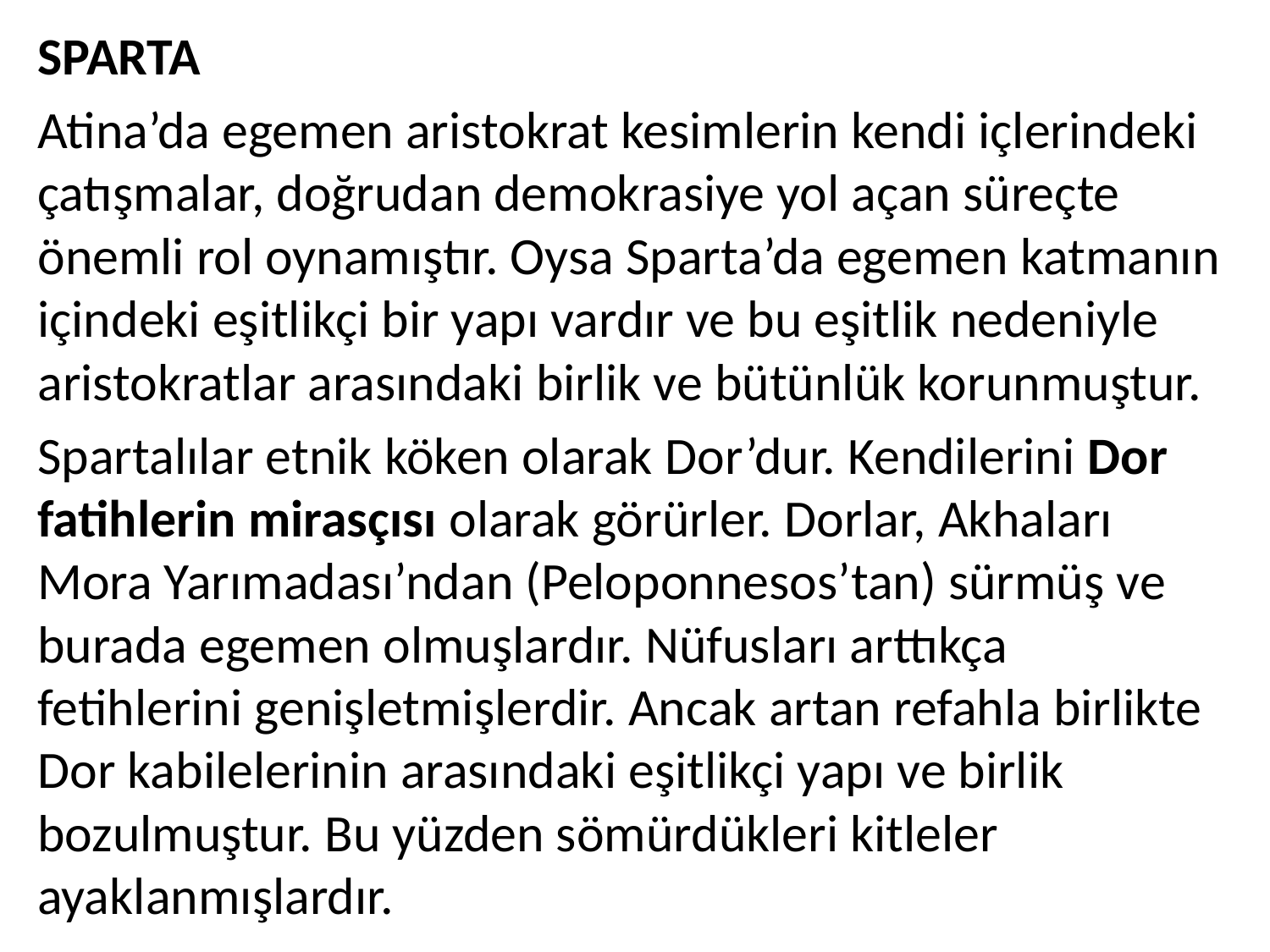

SPARTA
Atina’da egemen aristokrat kesimlerin kendi içlerindeki çatışmalar, doğrudan demokrasiye yol açan süreçte önemli rol oynamıştır. Oysa Sparta’da egemen katmanın içindeki eşitlikçi bir yapı vardır ve bu eşitlik nedeniyle aristokratlar arasındaki birlik ve bütünlük korunmuştur.
Spartalılar etnik köken olarak Dor’dur. Kendilerini Dor fatihlerin mirasçısı olarak görürler. Dorlar, Akhaları Mora Yarımadası’ndan (Peloponnesos’tan) sürmüş ve burada egemen olmuşlardır. Nüfusları arttıkça fetihlerini genişletmişlerdir. Ancak artan refahla birlikte Dor kabilelerinin arasındaki eşitlikçi yapı ve birlik bozulmuştur. Bu yüzden sömürdükleri kitleler ayaklanmışlardır.